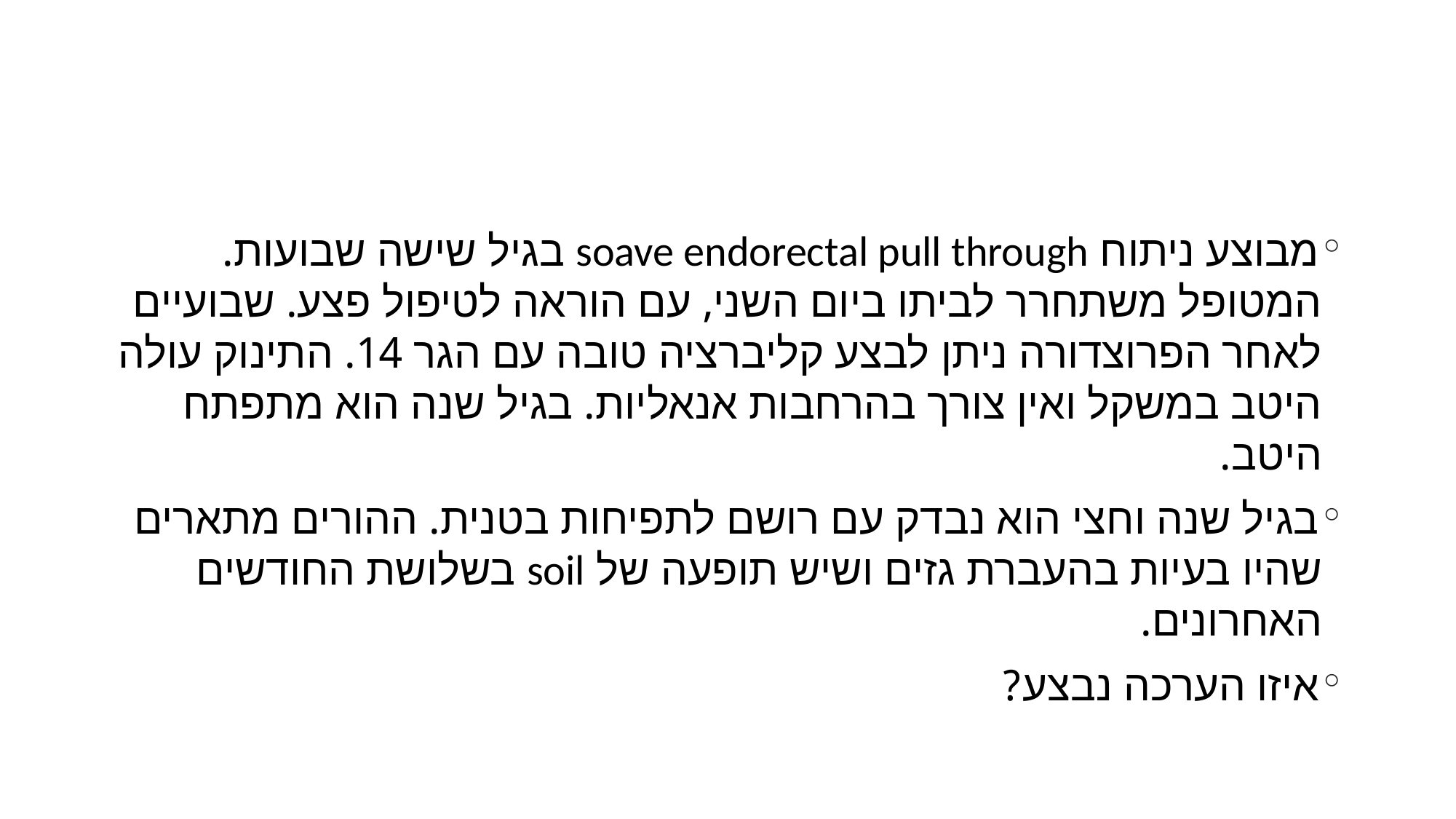

#
מבוצע ניתוח soave endorectal pull through בגיל שישה שבועות. המטופל משתחרר לביתו ביום השני, עם הוראה לטיפול פצע. שבועיים לאחר הפרוצדורה ניתן לבצע קליברציה טובה עם הגר 14. התינוק עולה היטב במשקל ואין צורך בהרחבות אנאליות. בגיל שנה הוא מתפתח היטב.
בגיל שנה וחצי הוא נבדק עם רושם לתפיחות בטנית. ההורים מתארים שהיו בעיות בהעברת גזים ושיש תופעה של soil בשלושת החודשים האחרונים.
איזו הערכה נבצע?